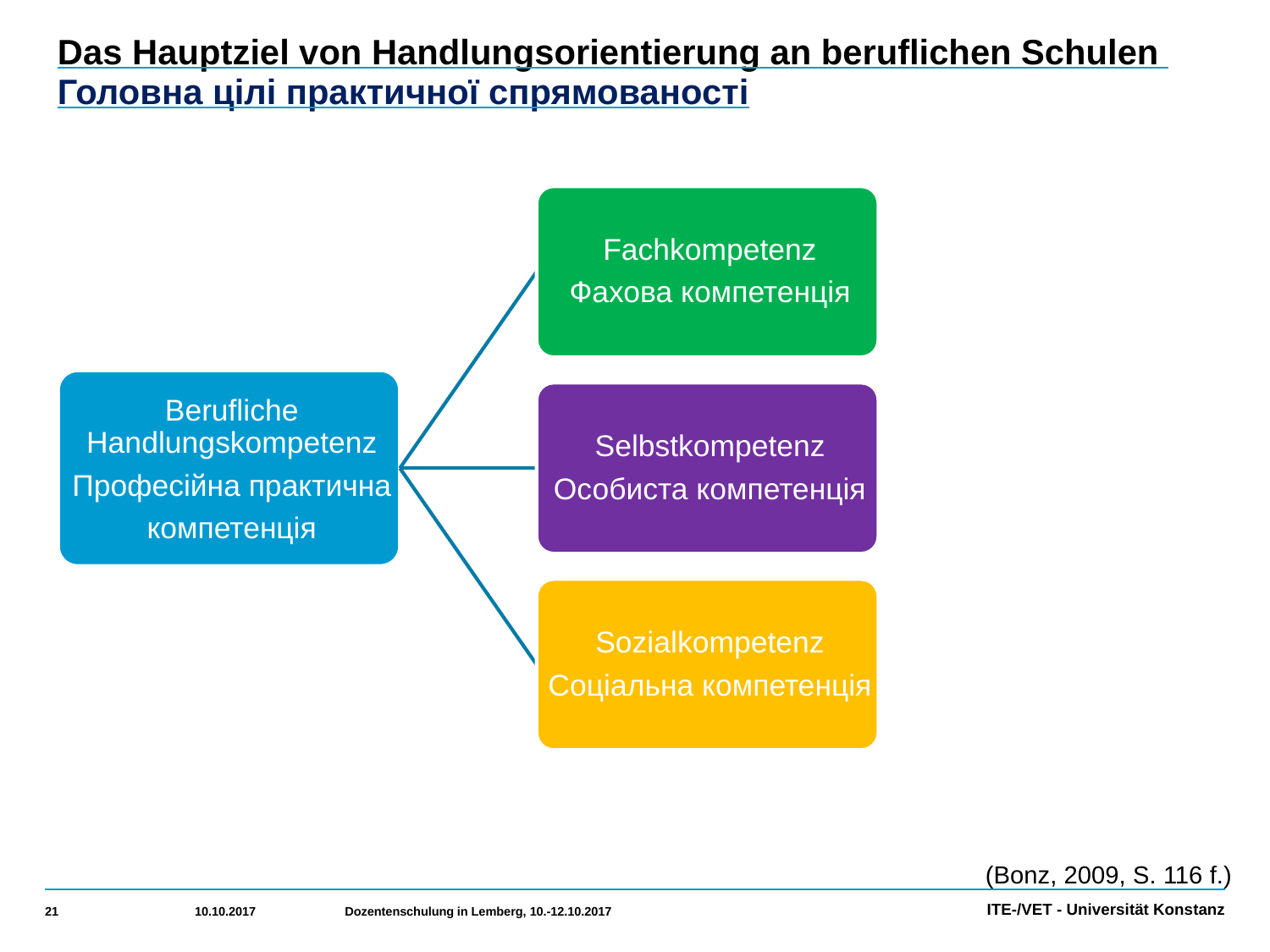

# Das Hauptziel von Handlungsorientierung an beruflichen Schulen Головна цілі практичної спрямованості
Berufliche Handlungskompetenz
Професійна практична
компетенція

Fachkompetenz
Фахова компетенція

Selbstkompetenz
Особиста компетенція

Sozialkompetenz
Соціальна компетенція
(Bonz, 2009, S. 116 f.)
21
10.10.2017
Dozentenschulung in Lemberg, 10.-12.10.2017